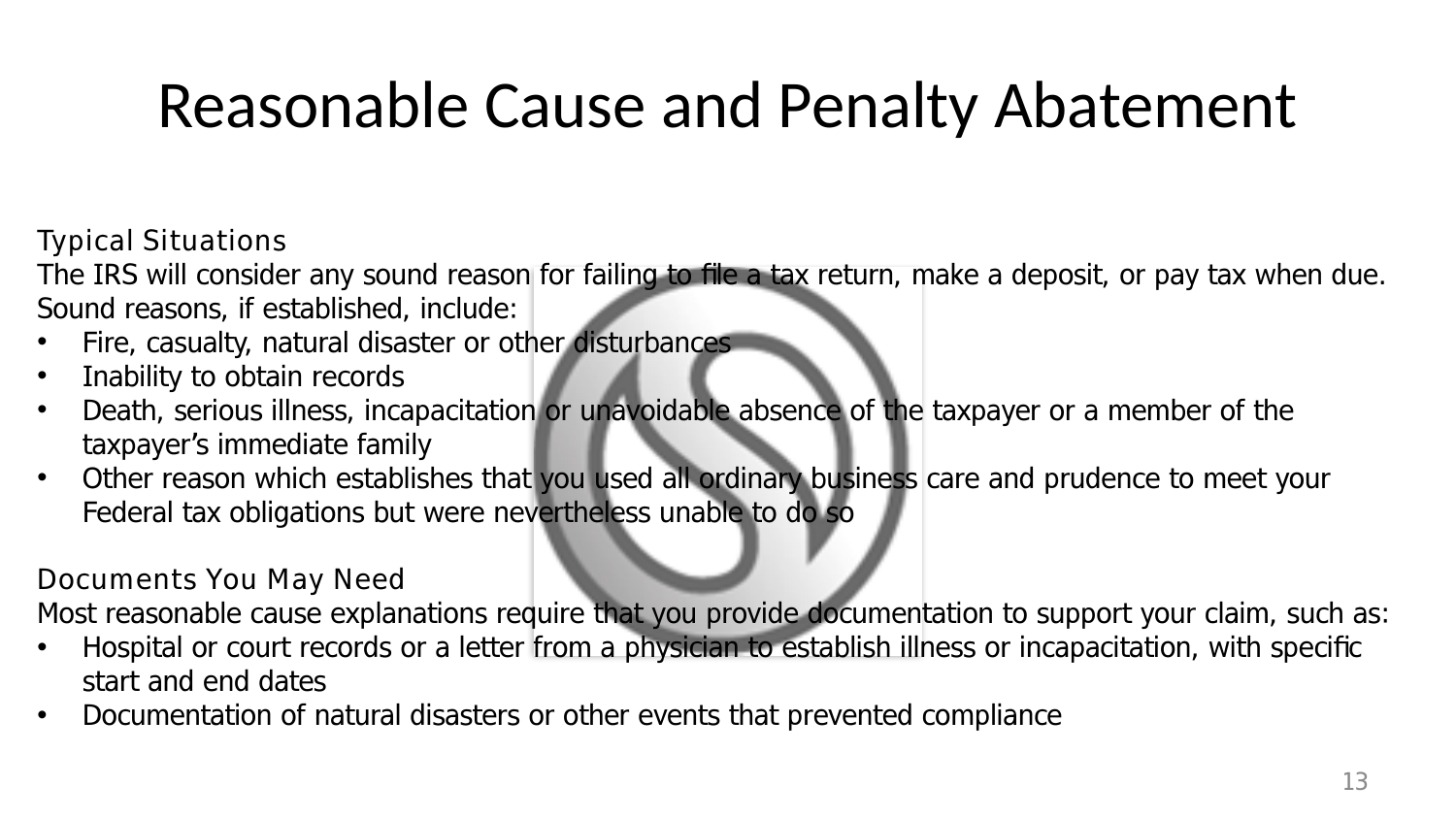

# Reasonable Cause and Penalty Abatement
Typical Situations
The IRS will consider any sound reason for failing to file a tax return, make a deposit, or pay tax when due. Sound reasons, if established, include:
Fire, casualty, natural disaster or other disturbances
Inability to obtain records
Death, serious illness, incapacitation or unavoidable absence of the taxpayer or a member of the taxpayer’s immediate family
Other reason which establishes that you used all ordinary business care and prudence to meet your Federal tax obligations but were nevertheless unable to do so

Documents You May Need
Most reasonable cause explanations require that you provide documentation to support your claim, such as:
Hospital or court records or a letter from a physician to establish illness or incapacitation, with specific start and end dates
Documentation of natural disasters or other events that prevented compliance

13